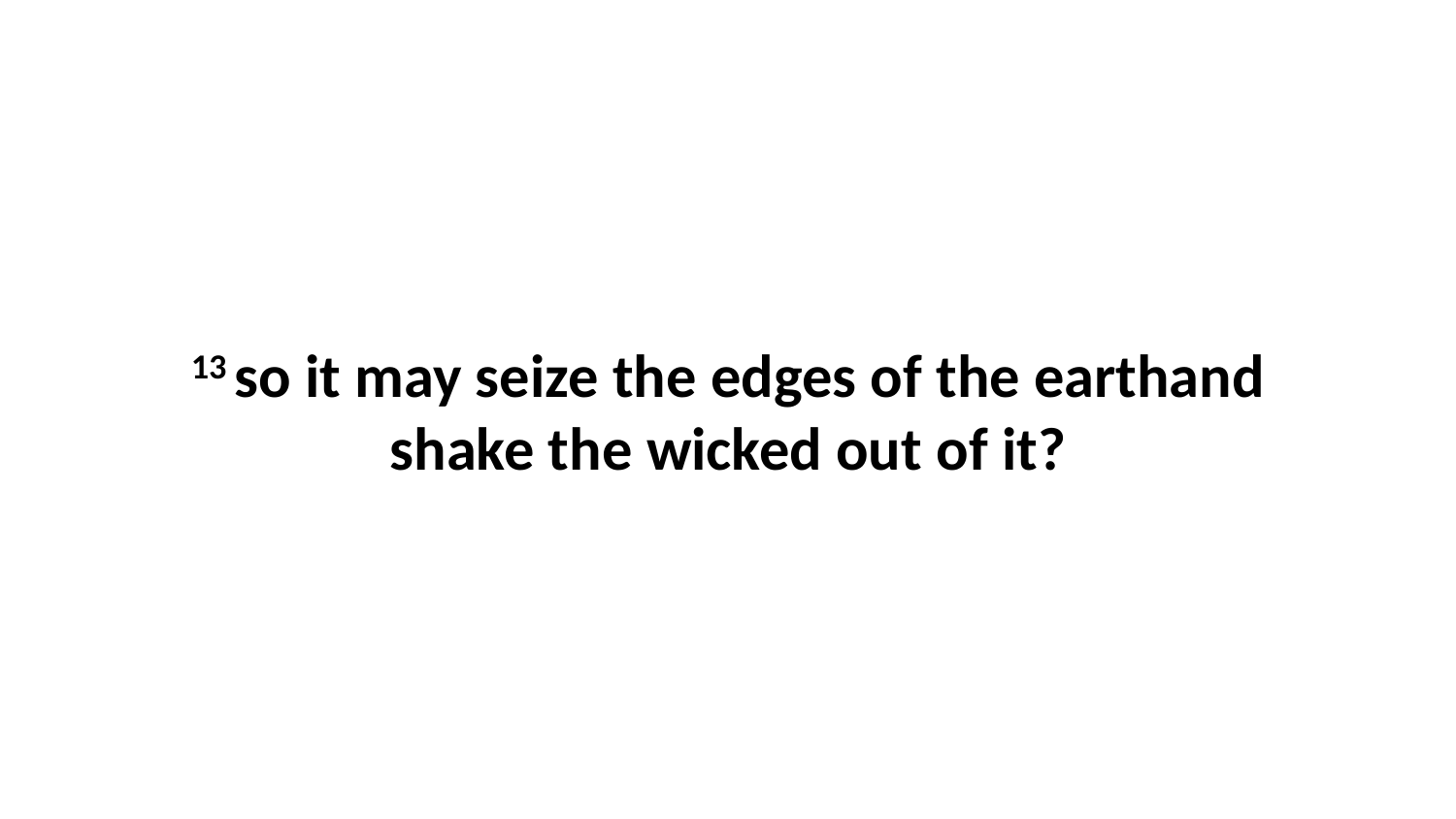

13 so it may seize the edges of the earthand shake the wicked out of it?